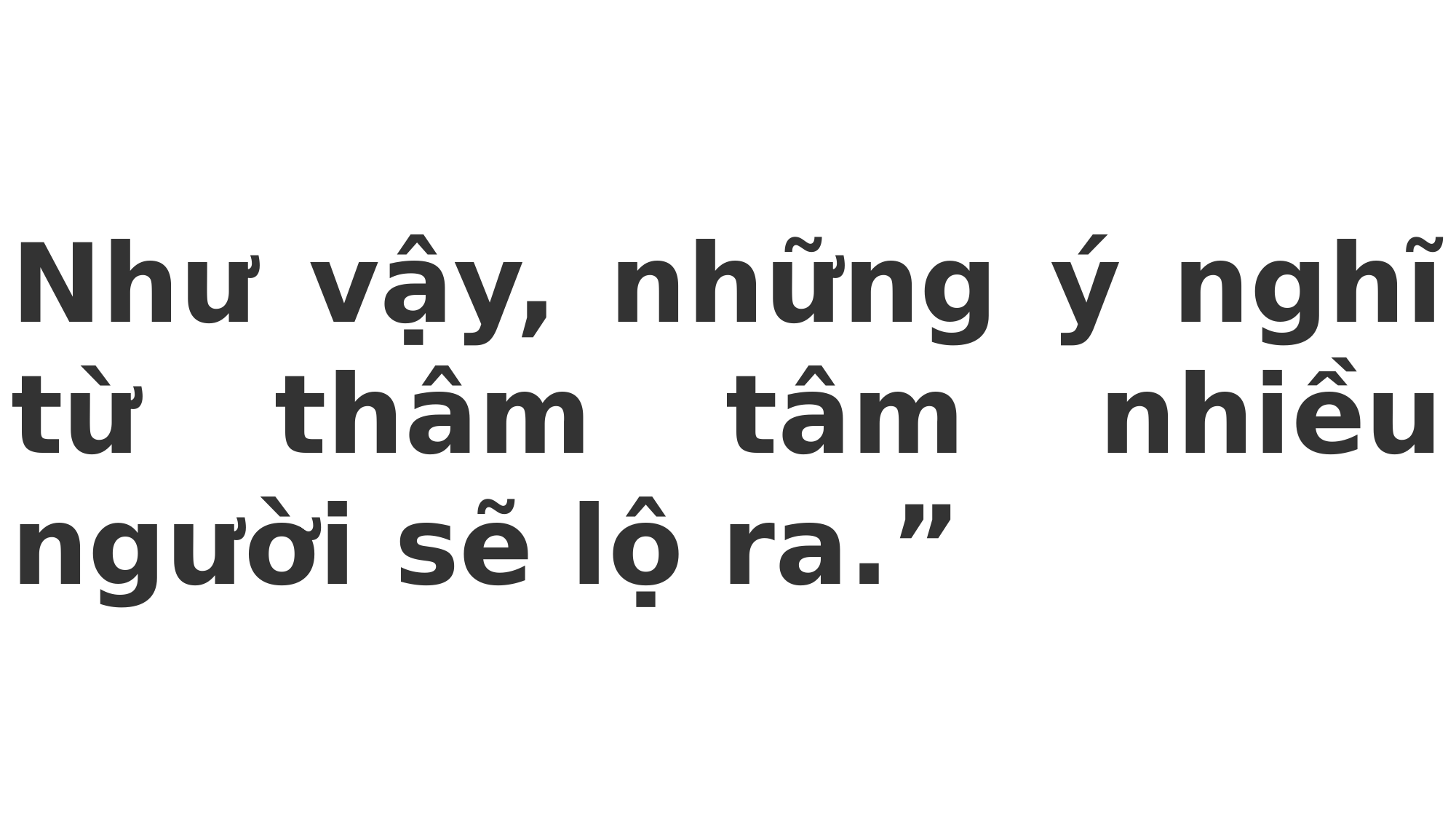

# Như vậy, những ý nghĩ từ thâm tâm nhiều người sẽ lộ ra.”